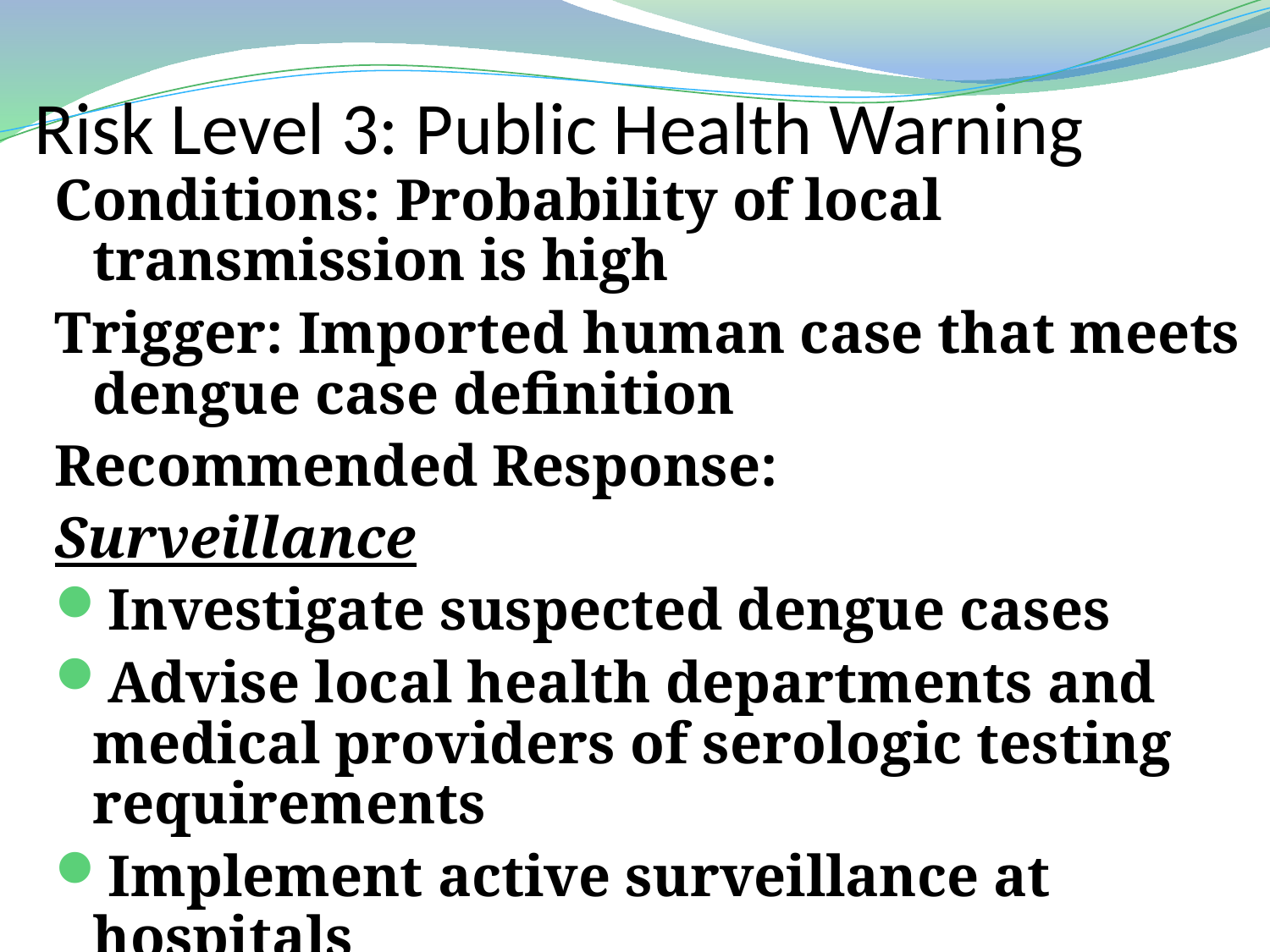

# Risk Level 3: Public Health Warning
Conditions: Probability of local transmission is high
Trigger: Imported human case that meets dengue case definition
Recommended Response:
Surveillance
Investigate suspected dengue cases
Advise local health departments and medical providers of serologic testing requirements
Implement active surveillance at hospitals